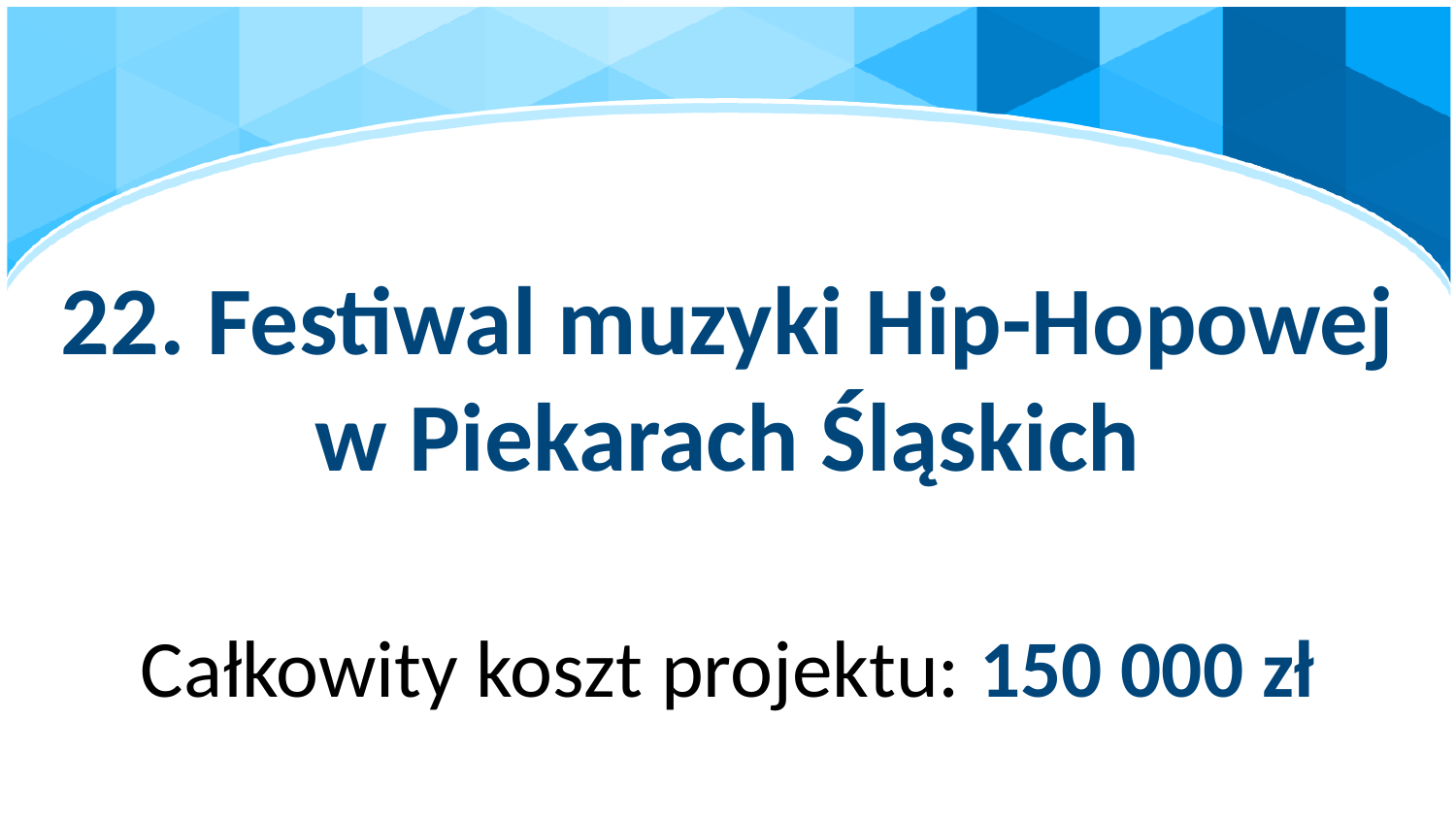

# 22. Festiwal muzyki Hip-Hopowej w Piekarach Śląskich
Całkowity koszt projektu: 150 000 zł